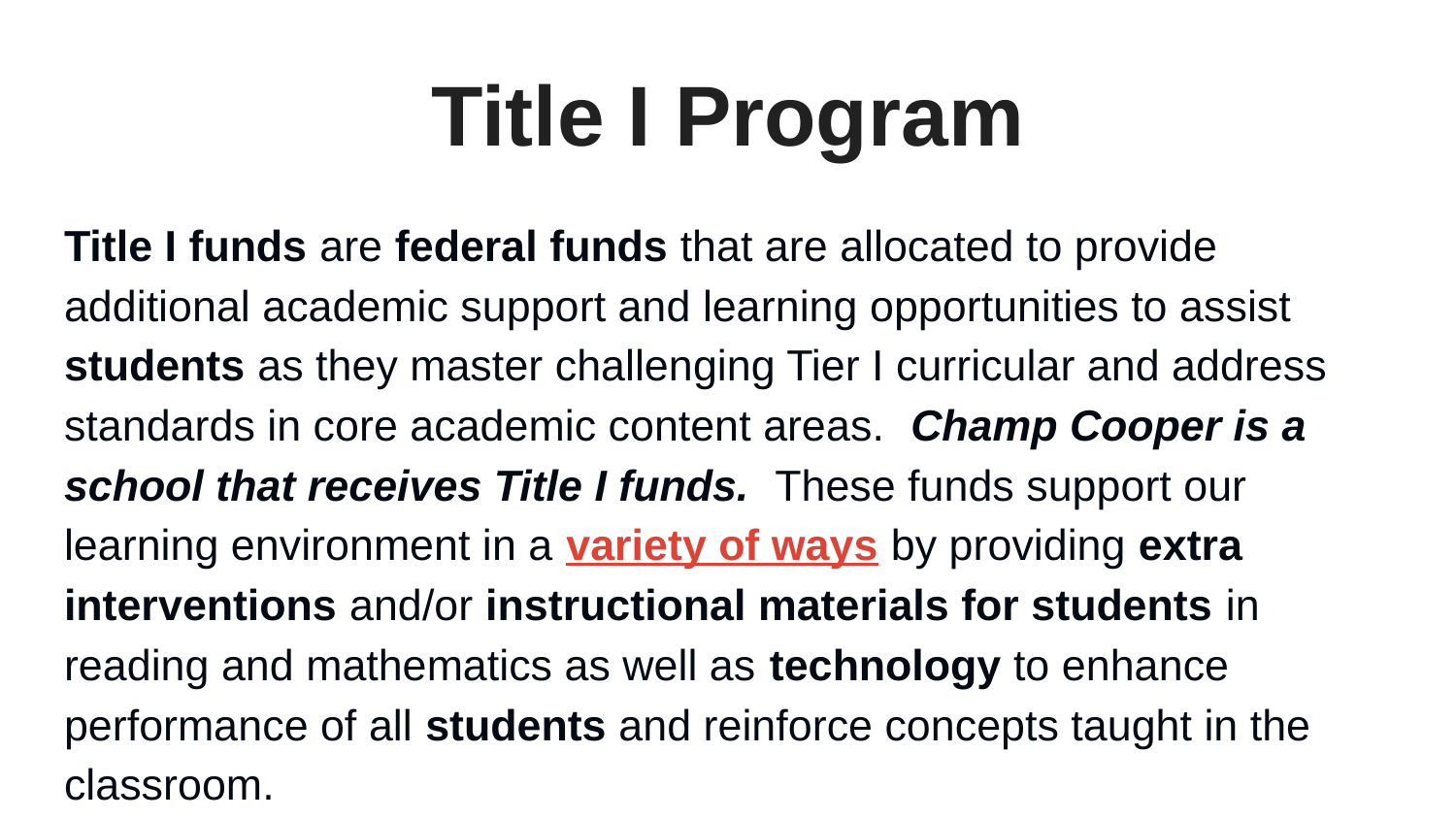

# Title I Program
Title I funds are federal funds that are allocated to provide additional academic support and learning opportunities to assist students as they master challenging Tier I curricular and address standards in core academic content areas.  Champ Cooper is a school that receives Title I funds.  These funds support our learning environment in a variety of ways by providing extra interventions and/or instructional materials for students in reading and mathematics as well as technology to enhance performance of all students and reinforce concepts taught in the classroom.